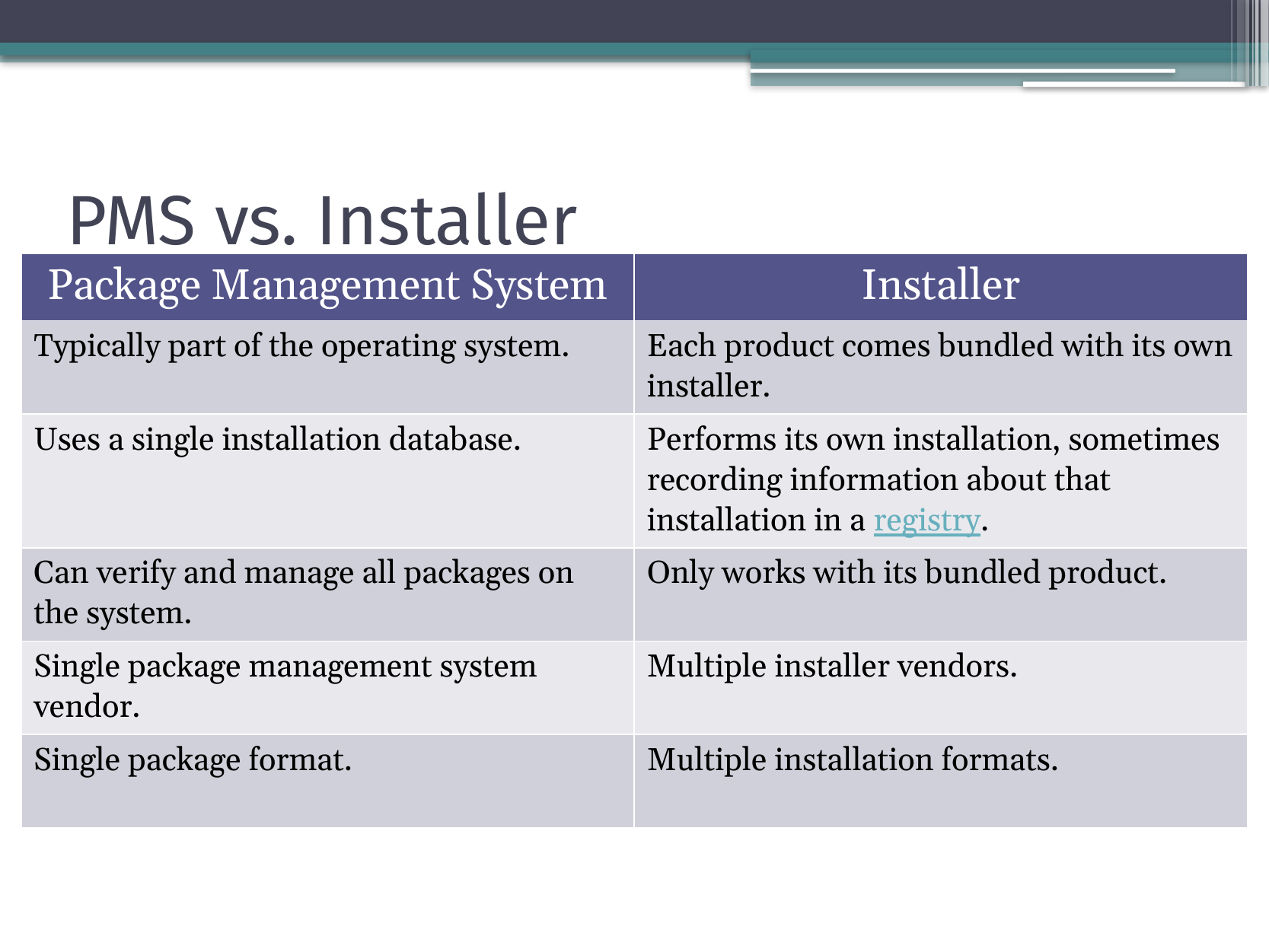

# PMS vs. Installer
| Package Management System | Installer |
| --- | --- |
| Typically part of the operating system. | Each product comes bundled with its own installer. |
| Uses a single installation database. | Performs its own installation, sometimes recording information about that installation in a registry. |
| Can verify and manage all packages on the system. | Only works with its bundled product. |
| Single package management system vendor. | Multiple installer vendors. |
| Single package format. | Multiple installation formats. |